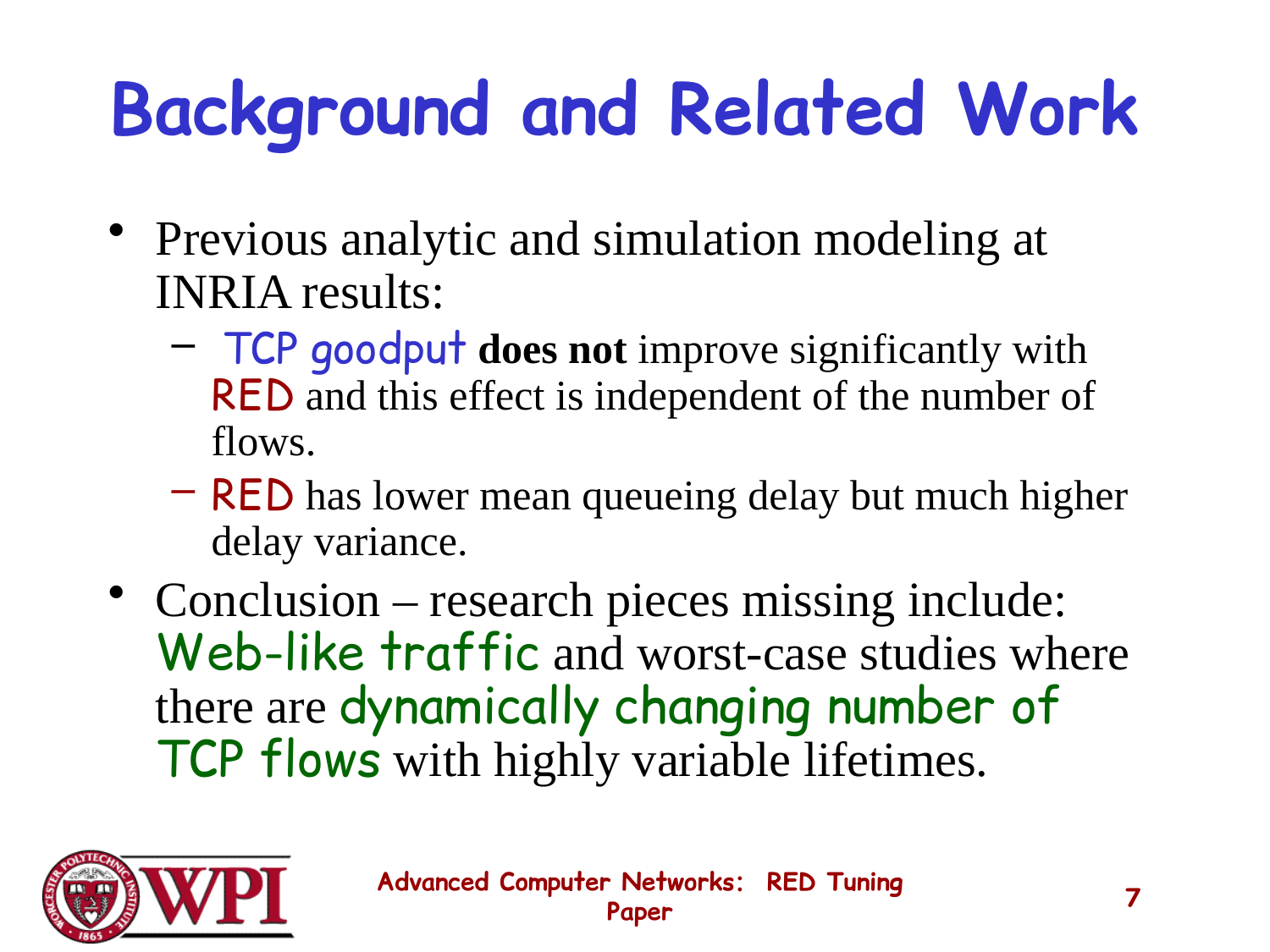

# Background and Related Work
Previous analytic and simulation modeling at INRIA results:
 TCP goodput does not improve significantly with RED and this effect is independent of the number of flows.
RED has lower mean queueing delay but much higher delay variance.
Conclusion – research pieces missing include: Web-like traffic and worst-case studies where there are dynamically changing number of TCP flows with highly variable lifetimes.
Advanced Computer Networks:  RED Tuning Paper
7